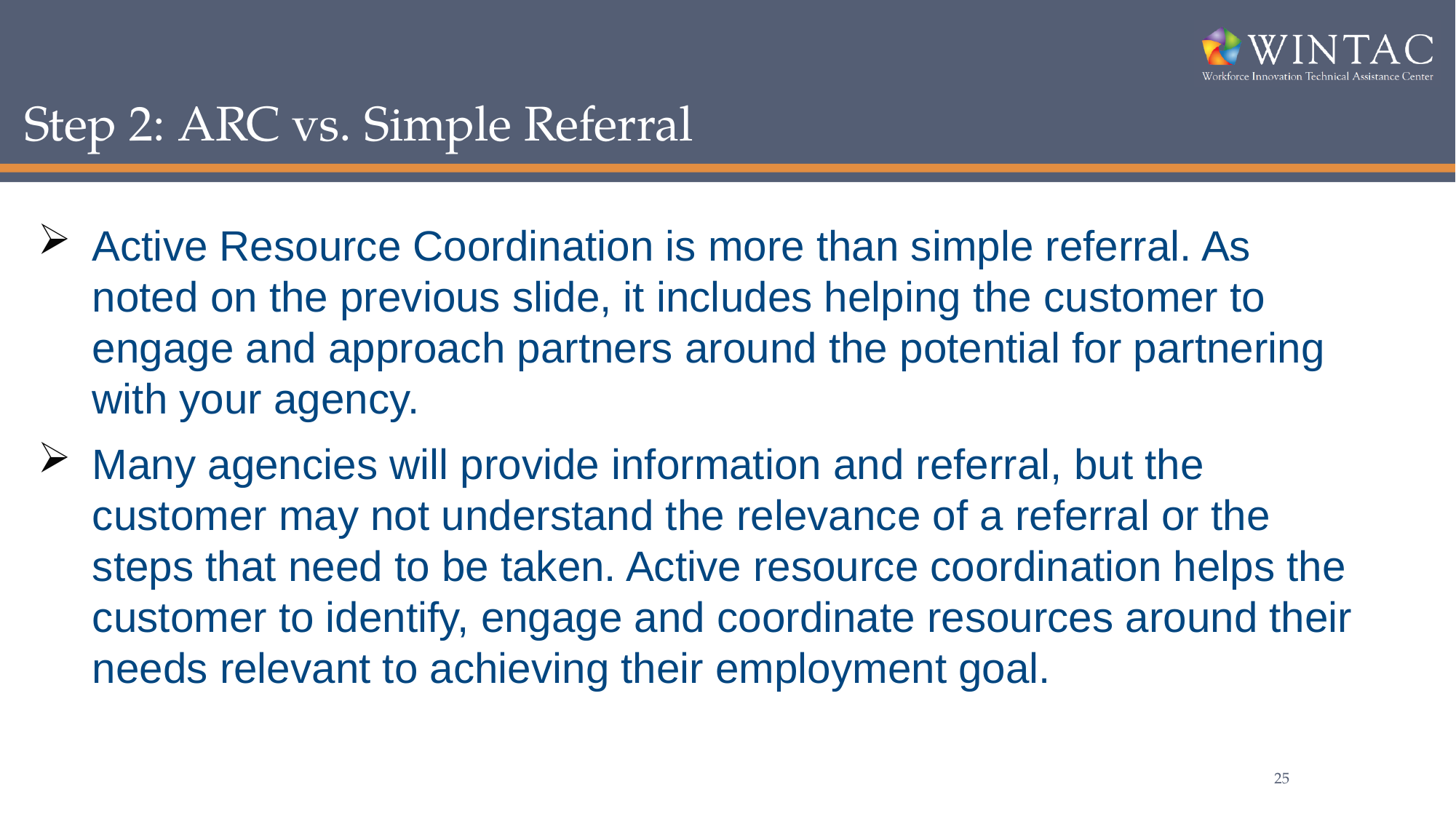

# Step 2: ARC vs. Simple Referral
Active Resource Coordination is more than simple referral. As noted on the previous slide, it includes helping the customer to engage and approach partners around the potential for partnering with your agency.
Many agencies will provide information and referral, but the customer may not understand the relevance of a referral or the steps that need to be taken. Active resource coordination helps the customer to identify, engage and coordinate resources around their needs relevant to achieving their employment goal.
25